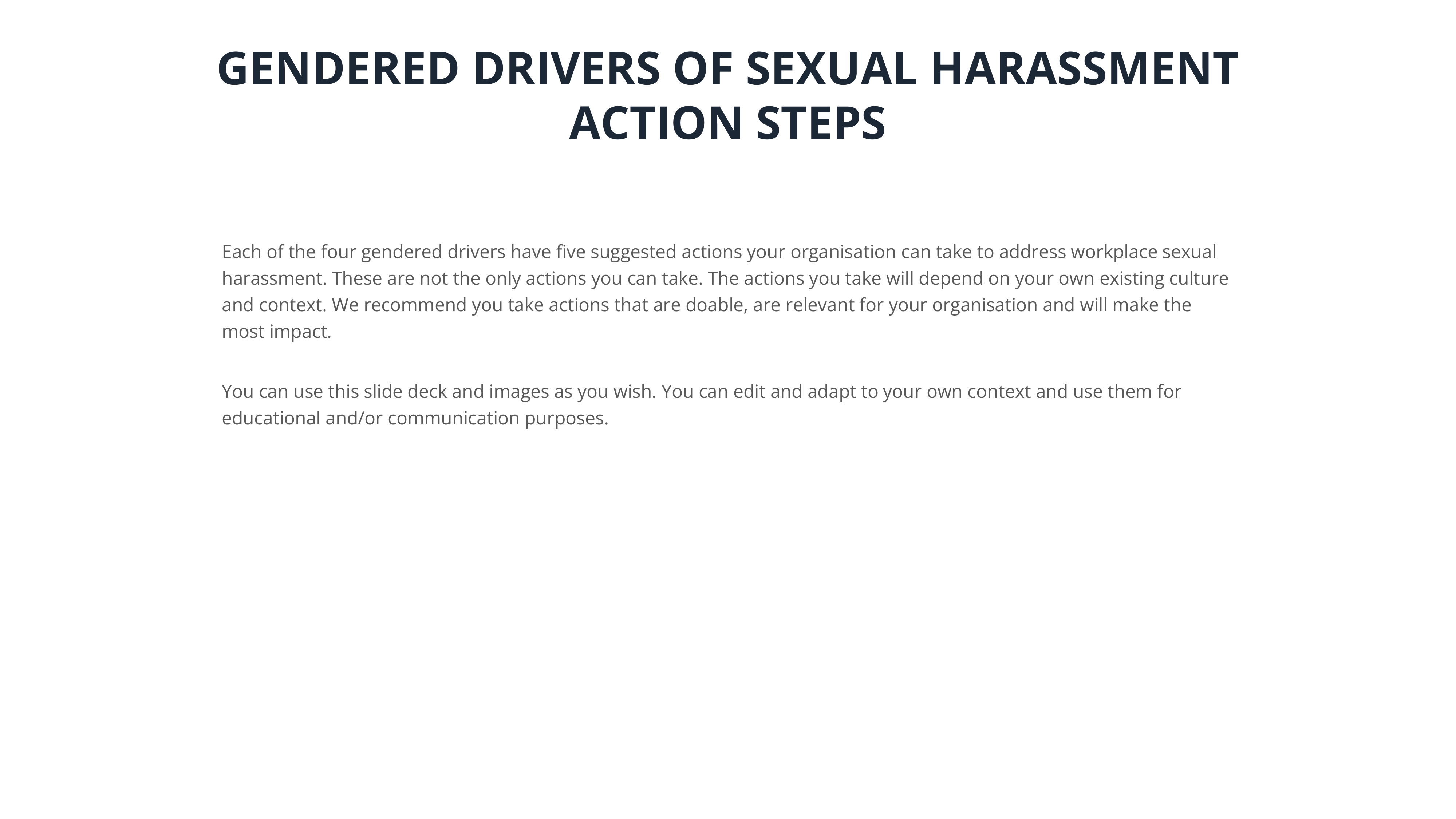

GENDERED DRIVERS OF SEXUAL HARASSMENT
ACTION STEPS
Each of the four gendered drivers have five suggested actions your organisation can take to address workplace sexual harassment. These are not the only actions you can take. The actions you take will depend on your own existing culture and context. We recommend you take actions that are doable, are relevant for your organisation and will make the most impact.

You can use this slide deck and images as you wish. You can edit and adapt to your own context and use them for educational and/or communication purposes.